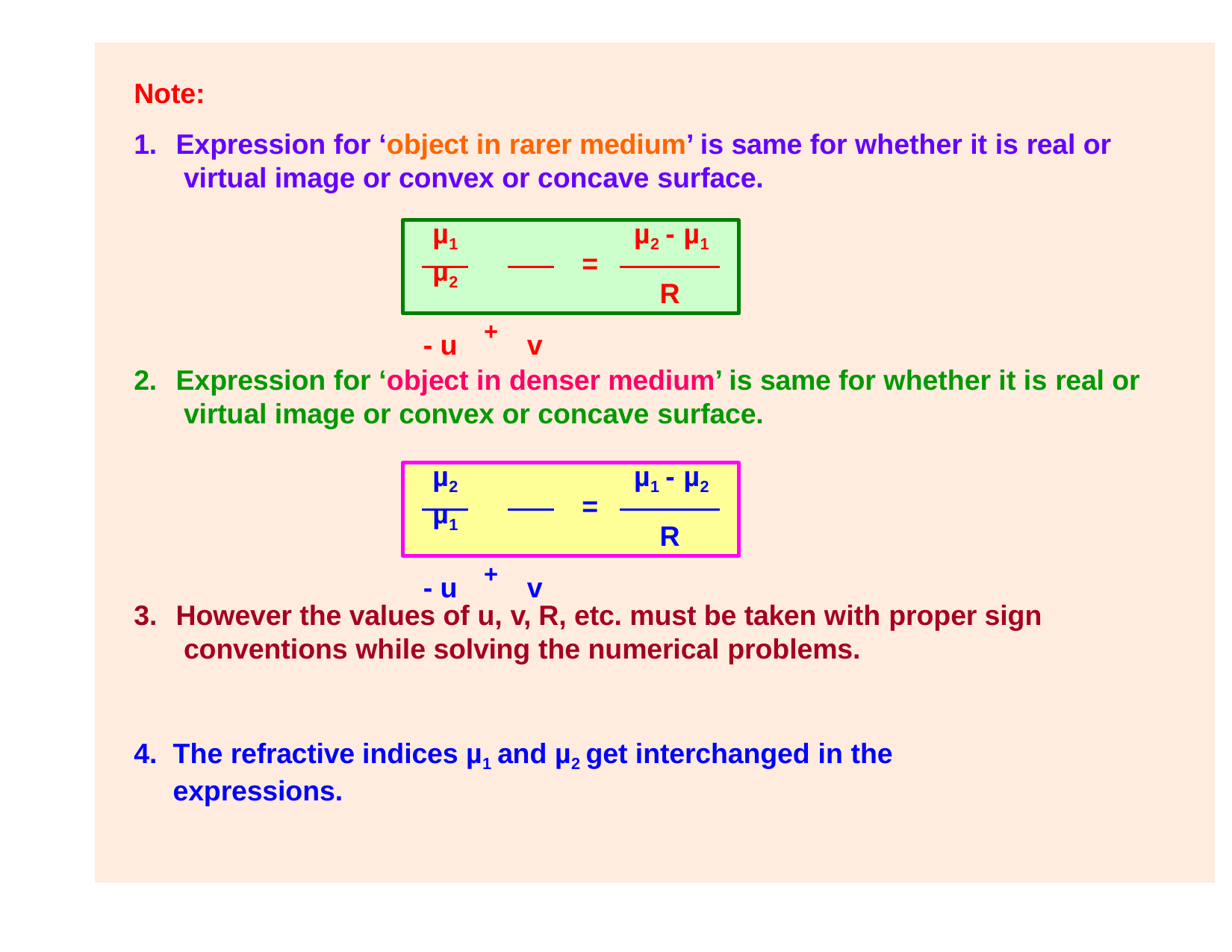

Note:
1.	Expression for ‘object in rarer medium’ is same for whether it is real or  virtual image or convex or concave surface.
µ1	µ2
- u	+	v
µ2 - µ1
R

=
2.	Expression for ‘object in denser medium’ is same for whether it is real or  virtual image or convex or concave surface.
µ2	µ1
- u	+	v
µ1 - µ2
R

=
However the values of u, v, R, etc. must be taken with proper sign  conventions while solving the numerical problems.

The refractive indices µ1 and µ2 get interchanged in the expressions.